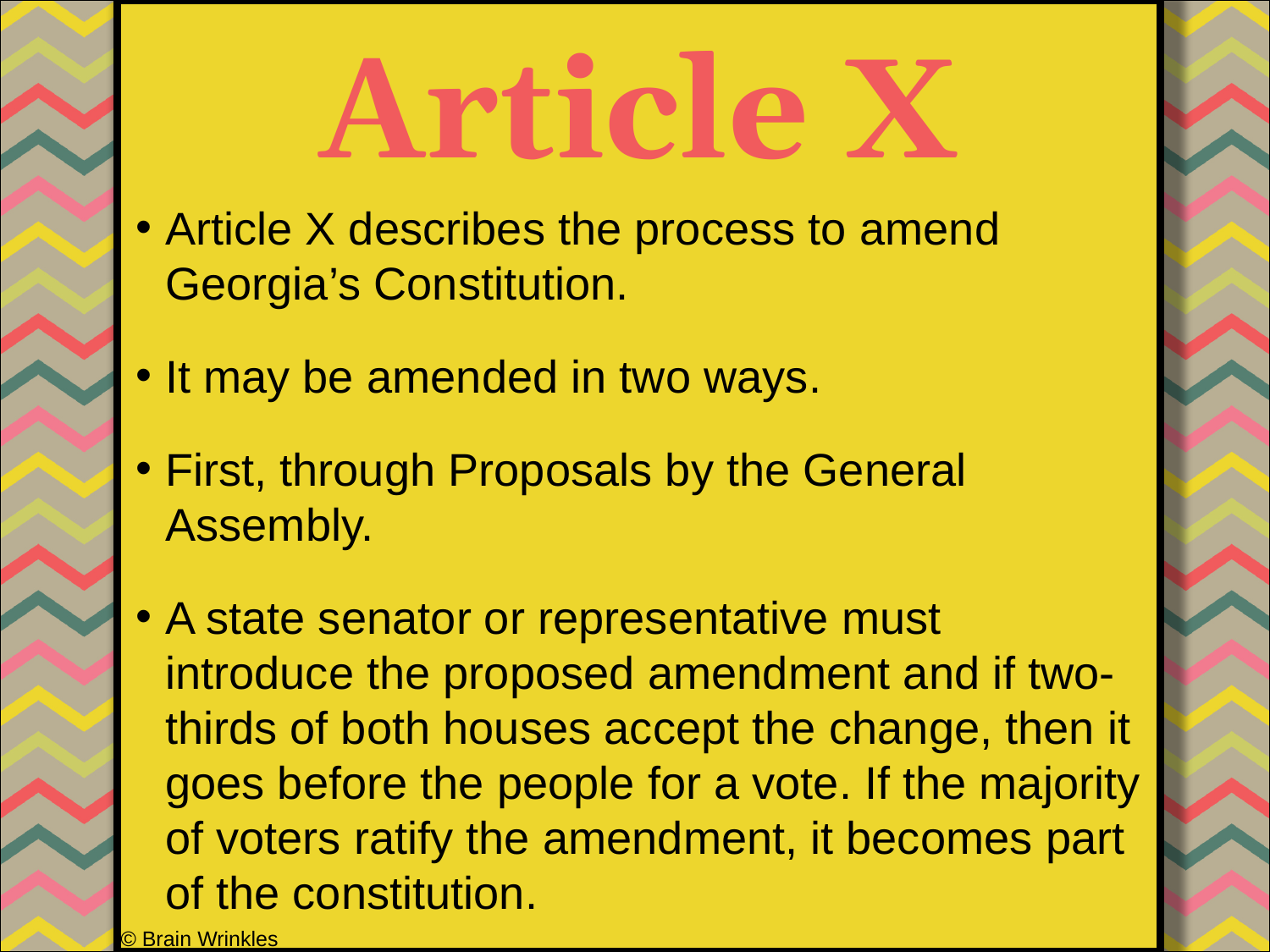

Article X
#
Article X describes the process to amend Georgia’s Constitution.

It may be amended in two ways.

First, through Proposals by the General Assembly.

A state senator or representative must introduce the proposed amendment and if two-thirds of both houses accept the change, then it goes before the people for a vote. If the majority of voters ratify the amendment, it becomes part of the constitution.

© Brain Wrinkles